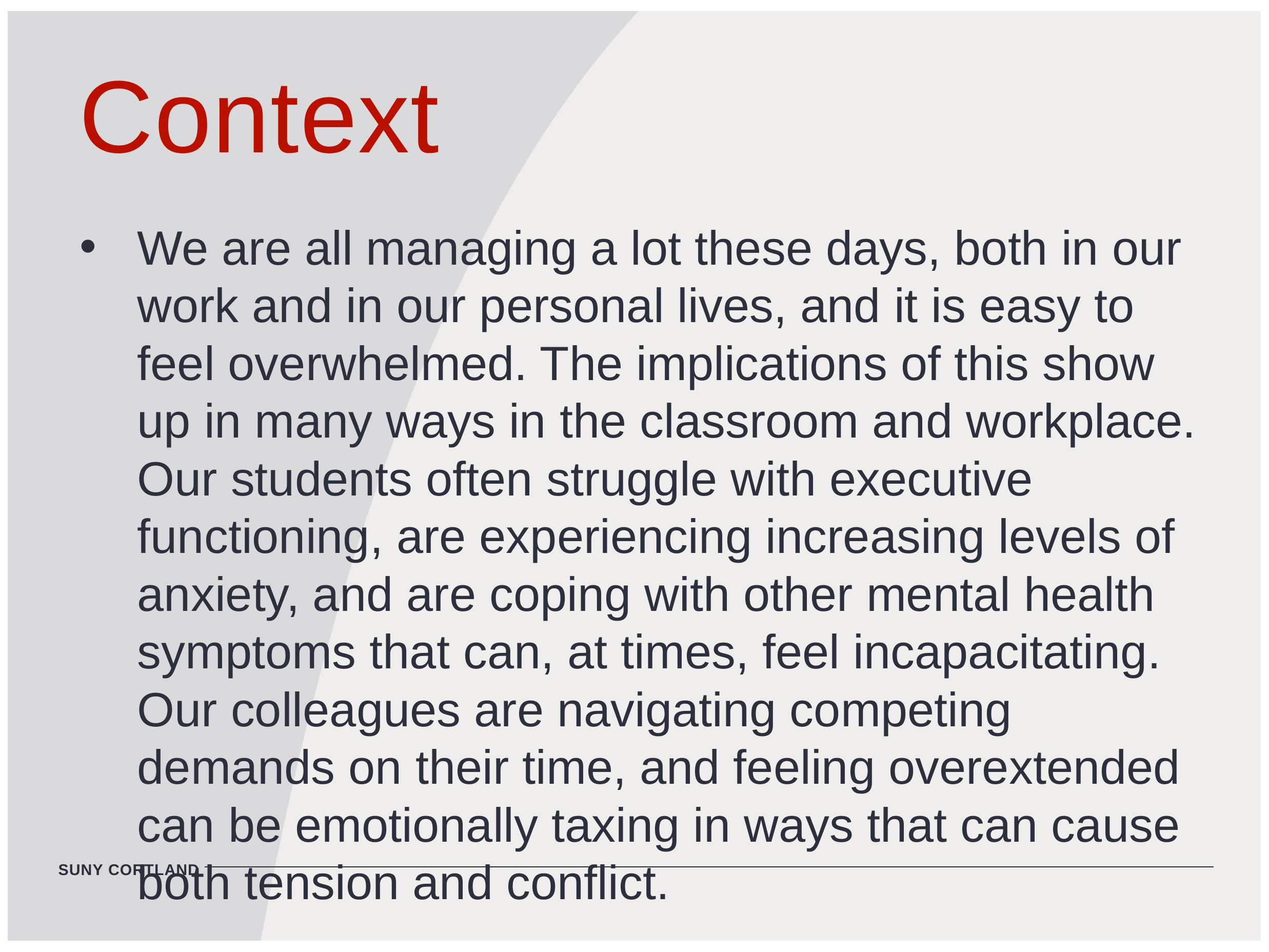

Context
We are all managing a lot these days, both in our work and in our personal lives, and it is easy to feel overwhelmed. The implications of this show up in many ways in the classroom and workplace. Our students often struggle with executive functioning, are experiencing increasing levels of anxiety, and are coping with other mental health symptoms that can, at times, feel incapacitating. Our colleagues are navigating competing demands on their time, and feeling overextended can be emotionally taxing in ways that can cause both tension and conflict.